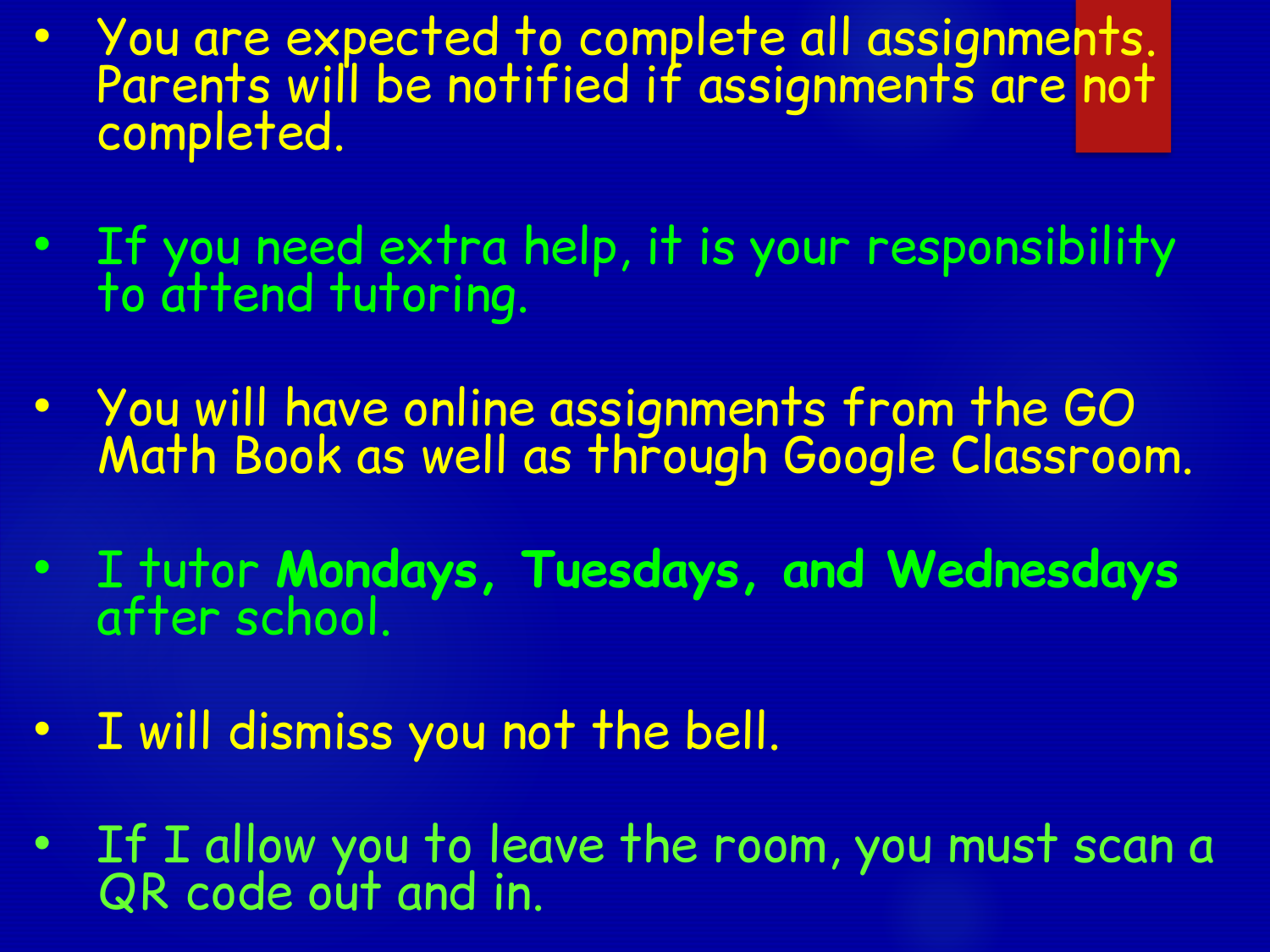

You are expected to complete all assignments.  Parents will be notified if assignments are not completed.

If you need extra help, it is your responsibility to attend tutoring.

You will have online assignments from the GO Math Book as well as through Google Classroom.

I tutor Mondays, Tuesdays, and Wednesdays after school.

I will dismiss you not the bell.

If I allow you to leave the room, you must scan a QR code out and in.